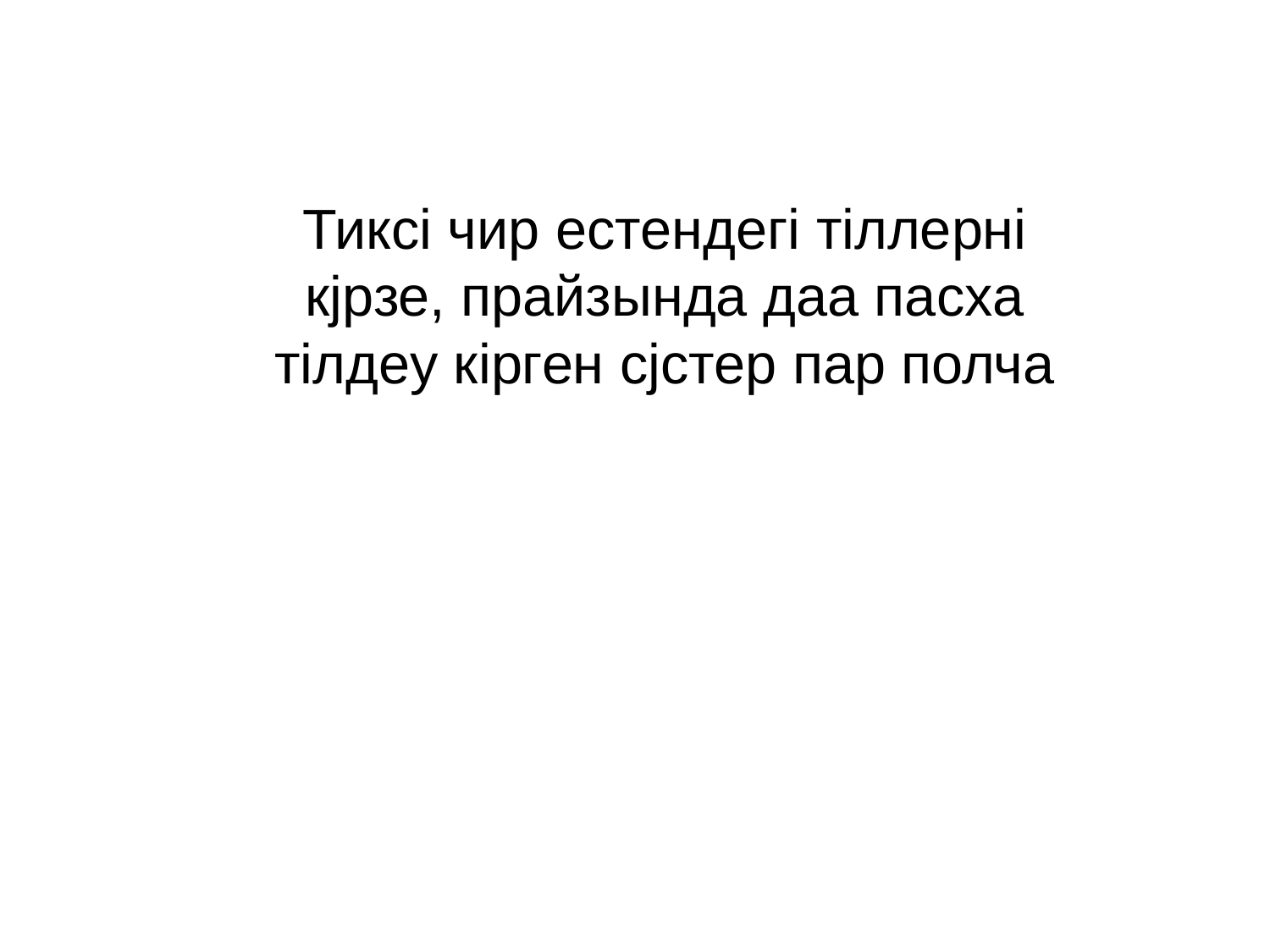

Тиксi чир eстeндегi тiллернi кjрзе, прайзында даа пасха тiлдеy кiрген сjстер пар полча